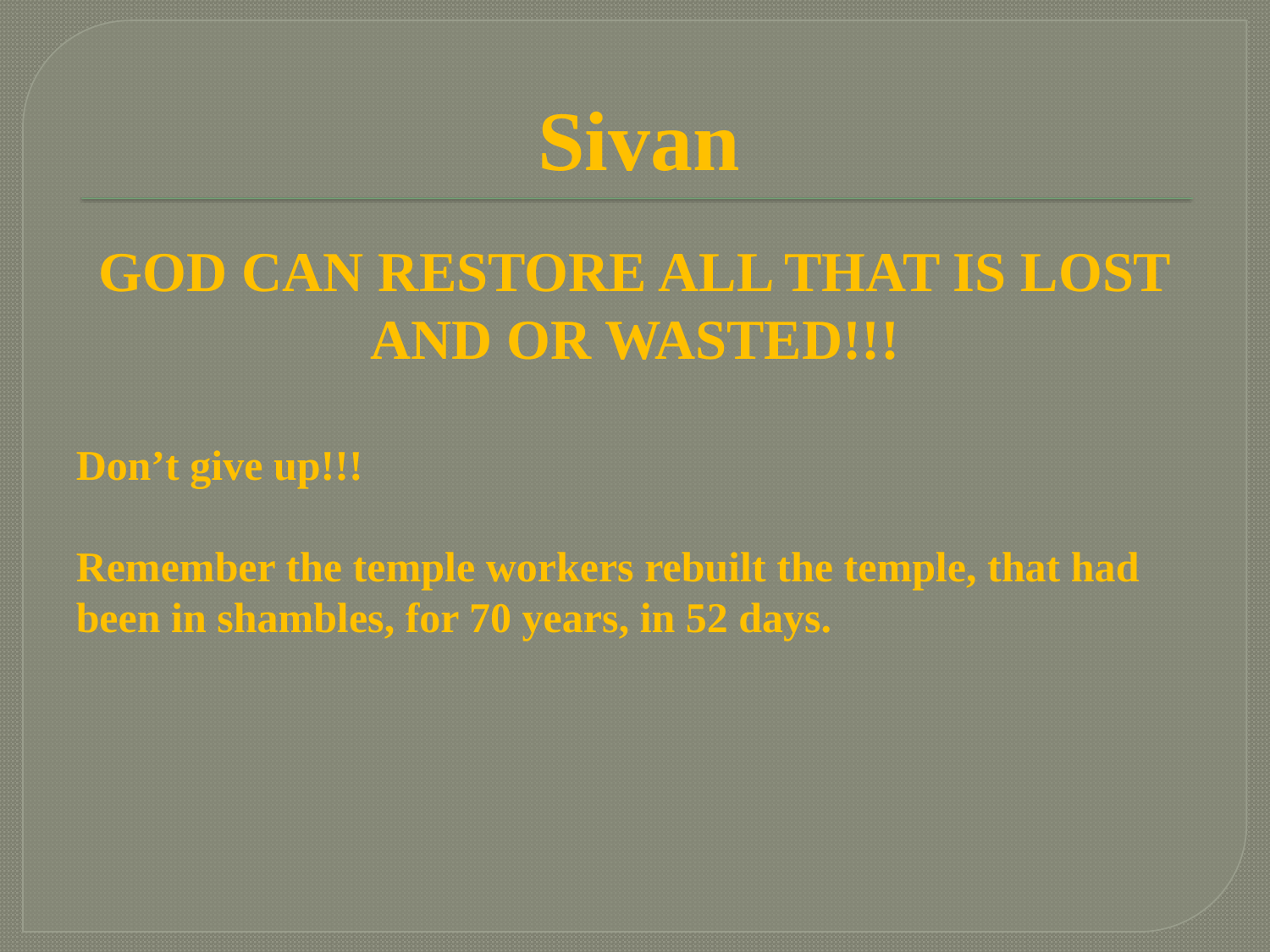

# Sivan
GOD CAN RESTORE ALL THAT IS LOST AND OR WASTED!!!

Don’t give up!!!

Remember the temple workers rebuilt the temple, that had been in shambles, for 70 years, in 52 days.